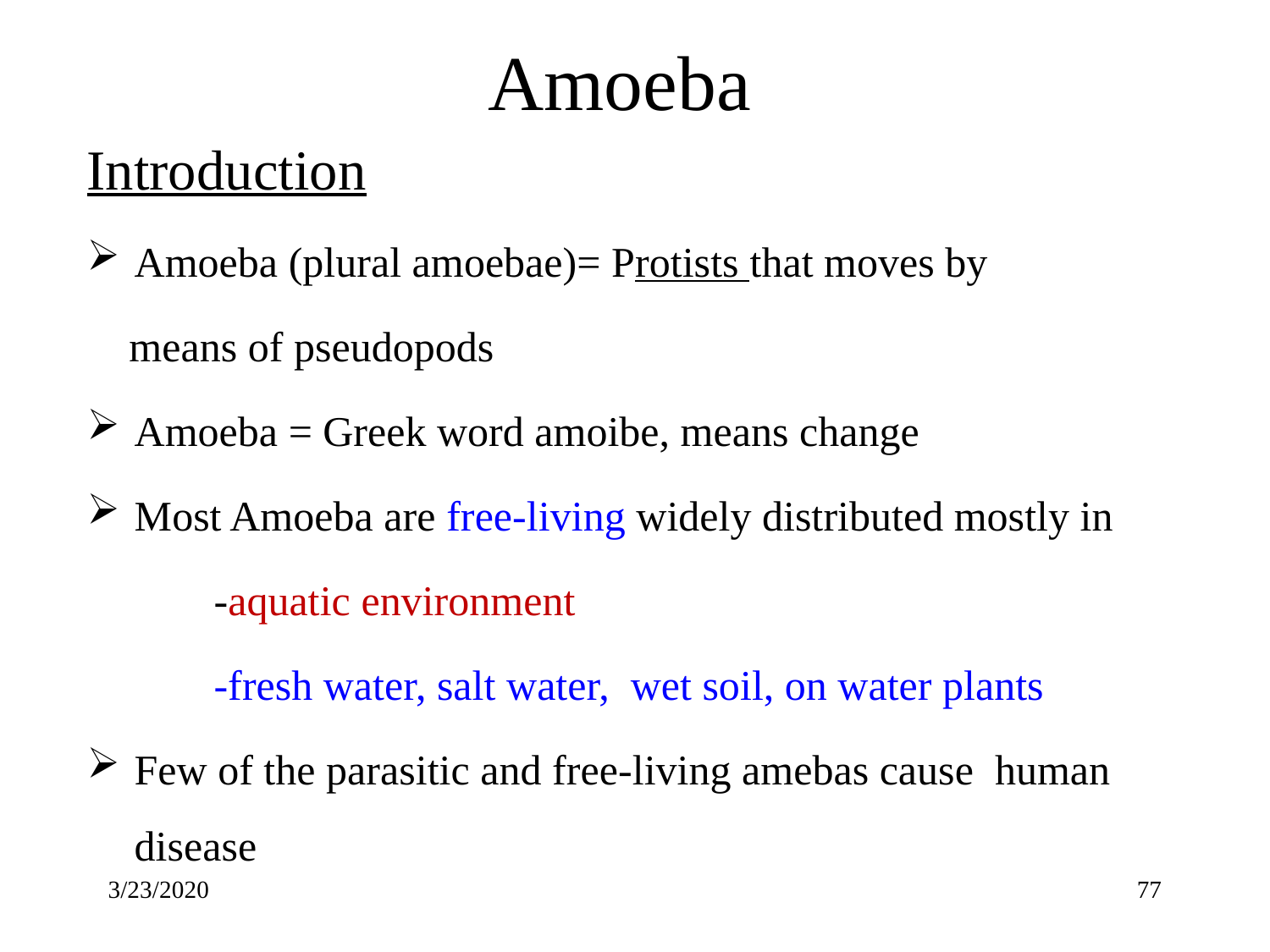

# Amoeba
Introduction
Amoeba (plural amoebae)= Protists that moves by
    means of pseudopods
Amoeba = Greek word amoibe, means change
Most Amoeba are free-living widely distributed mostly in
	-aquatic environment
	-fresh water, salt water,  wet soil, on water plants
Few of the parasitic and free-living amebas cause  human disease

3/23/2020
77